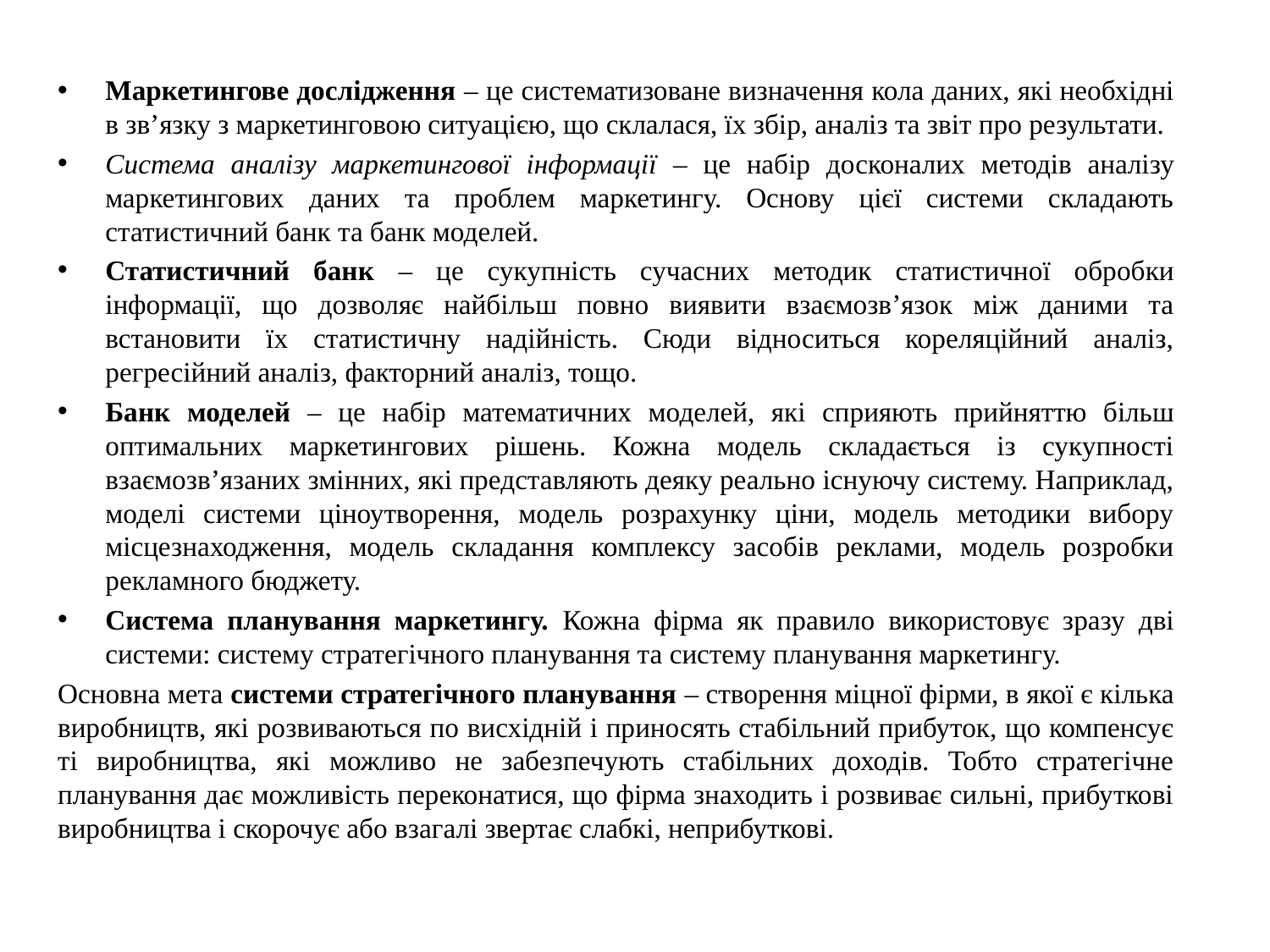

Маркетингове дослідження – це систематизоване визначення кола даних, які необхідні в зв’язку з маркетинговою ситуацією, що склалася, їх збір, аналіз та звіт про результати.
Система аналізу маркетингової інформації – це набір досконалих методів аналізу маркетингових даних та проблем маркетингу. Основу цієї системи складають статистичний банк та банк моделей.
Статистичний банк – це сукупність сучасних методик статистичної обробки інформації, що дозволяє найбільш повно виявити взаємозв’язок між даними та встановити їх статистичну надійність. Сюди відноситься кореляційний аналіз, регресійний аналіз, факторний аналіз, тощо.
Банк моделей – це набір математичних моделей, які сприяють прийняттю більш оптимальних маркетингових рішень. Кожна модель складається із сукупності взаємозв’язаних змінних, які представляють деяку реально існуючу систему. Наприклад, моделі системи ціноутворення, модель розрахунку ціни, модель методики вибору місцезнаходження, модель складання комплексу засобів реклами, модель розробки рекламного бюджету.
Система планування маркетингу. Кожна фірма як правило використовує зразу дві системи: систему стратегічного планування та систему планування маркетингу.
Основна мета системи стратегічного планування – створення міцної фірми, в якої є кілька виробництв, які розвиваються по висхідній і приносять стабільний прибуток, що компенсує ті виробництва, які можливо не забезпечують стабільних доходів. Тобто стратегічне планування дає можливість переконатися, що фірма знаходить і розвиває сильні, прибуткові виробництва і скорочує або взагалі звертає слабкі, неприбуткові.